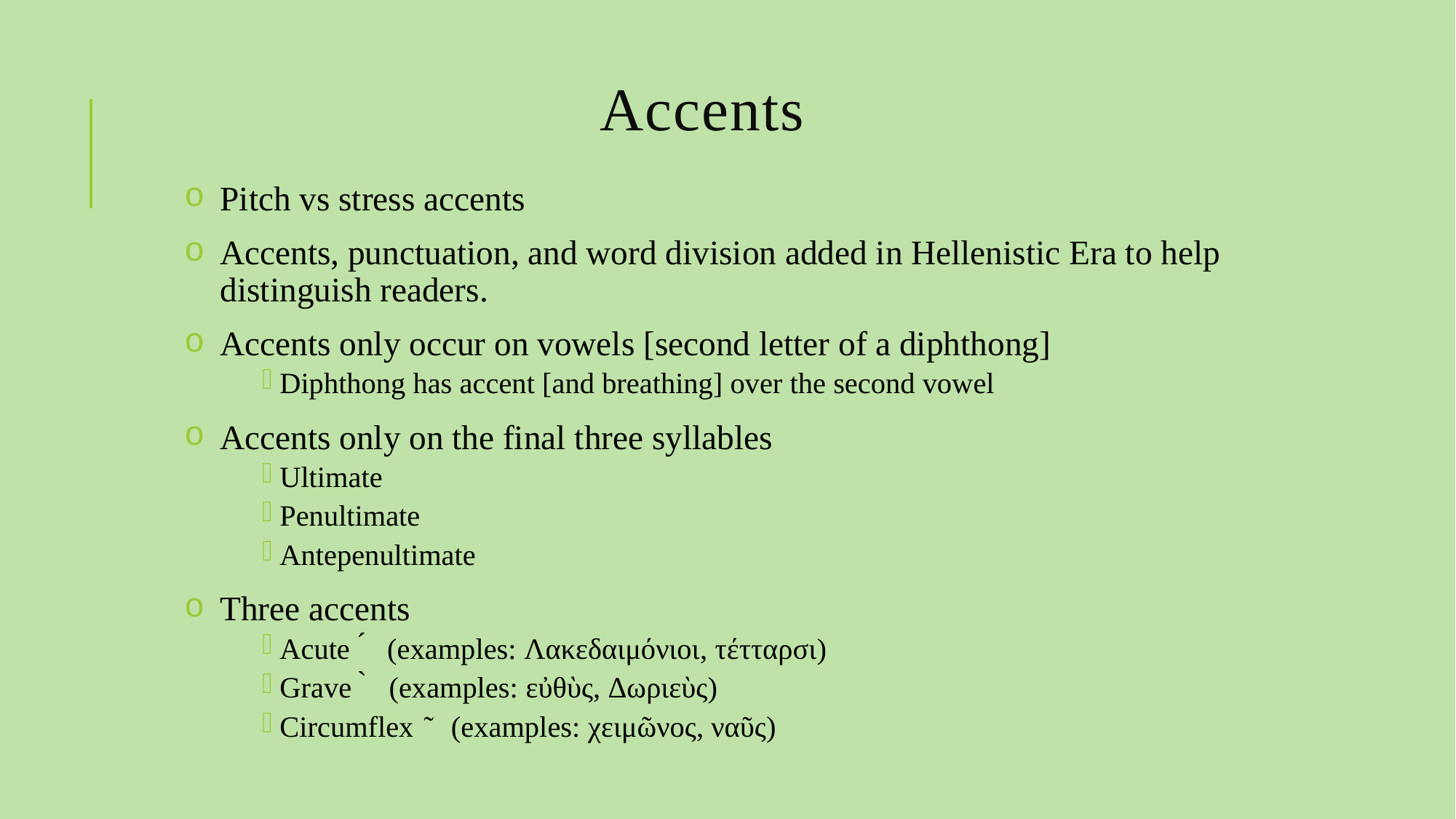

# Accents
Pitch vs stress accents
Accents, punctuation, and word division added in Hellenistic Era to help distinguish readers.
Accents only occur on vowels [second letter of a diphthong]
Diphthong has accent [and breathing] over the second vowel
Accents only on the final three syllables
Ultimate
Penultimate
Antepenultimate
Three accents
Acute  ́   (examples: Λακεδαιμόνιοι, τέτταρσι)
Grave  ̀   (examples: εὐθὺς, Δωριεὺς)
Circumflex  ͂   (examples: χειμῶνος, ναῦς)